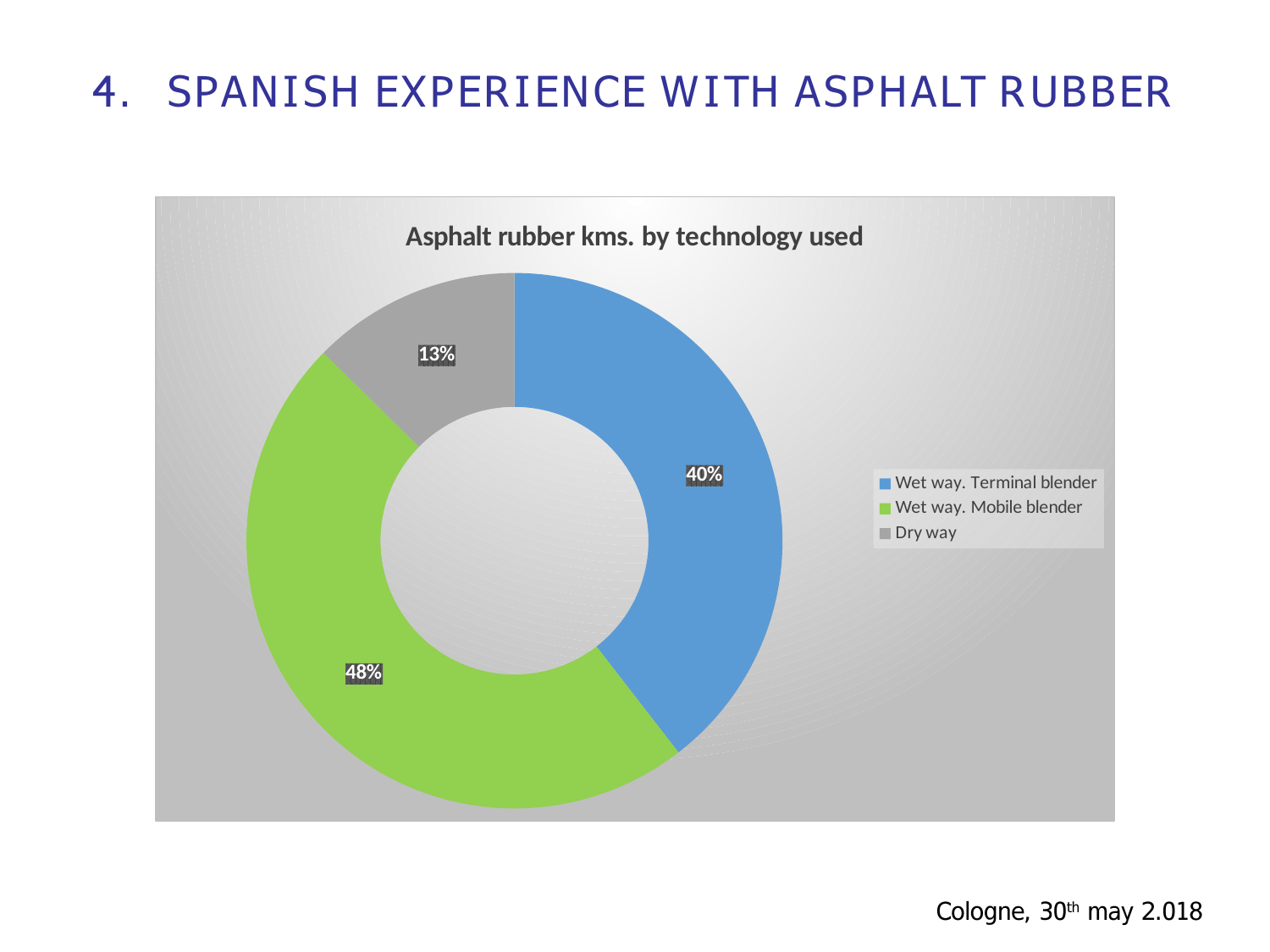

SPANISH EXPERIENCE WITH ASPHALT RUBBER

### Chart: Asphalt rubber kms. by technology used

| Category |  |
|---|---|
| Wet way. Terminal blender | 648.147961949406 |
| Wet way. Mobile blender | 785.0930960013 |
| Dry way | 206.96996886121 |
Cologne, 30th may 2.018